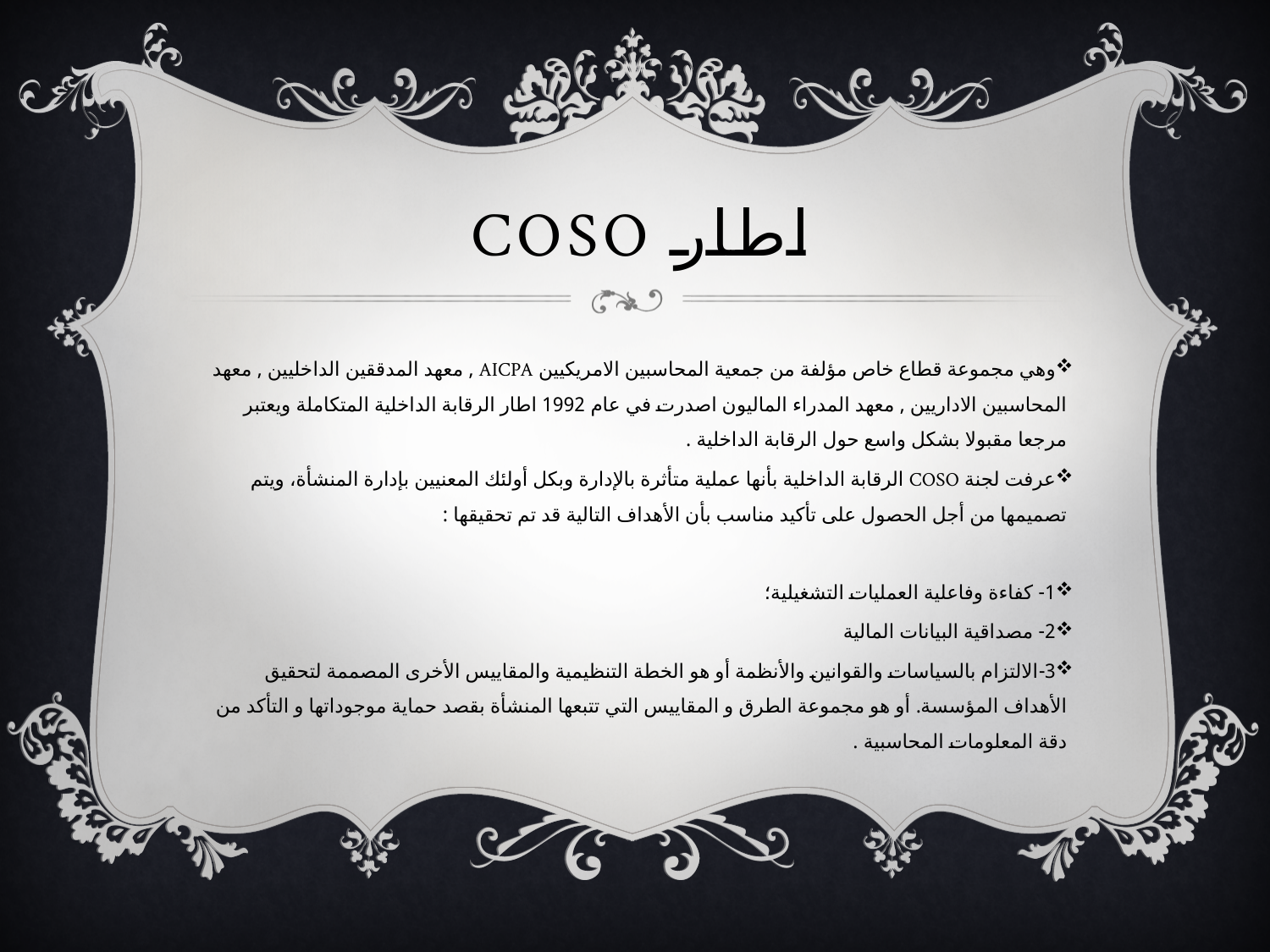

# اطار coso
وهي مجموعة قطاع خاص مؤلفة من جمعية المحاسبين الامريكيين AICPA , معهد المدققين الداخليين , معهد المحاسبين الاداريين , معهد المدراء الماليون اصدرت في عام 1992 اطار الرقابة الداخلية المتكاملة ويعتبر مرجعا مقبولا بشكل واسع حول الرقابة الداخلية .
عرفت لجنة COSO الرقابة الداخلية بأنها عملية متأثرة بالإدارة وبكل أولئك المعنيين بإدارة المنشأة، ويتم تصميمها من أجل الحصول على تأكيد مناسب بأن الأهداف التالية قد تم تحقيقها :

1- كفاءة وفاعلية العمليات التشغيلية؛
2- مصداقية البيانات المالية
3-الالتزام بالسياسات والقوانين والأنظمة أو هو الخطة التنظيمية والمقاييس الأخرى المصممة لتحقيق الأهداف المؤسسة. أو هو مجموعة الطرق و المقاييس التي تتبعها المنشأة بقصد حماية موجوداتها و التأكد من دقة المعلومات المحاسبية .